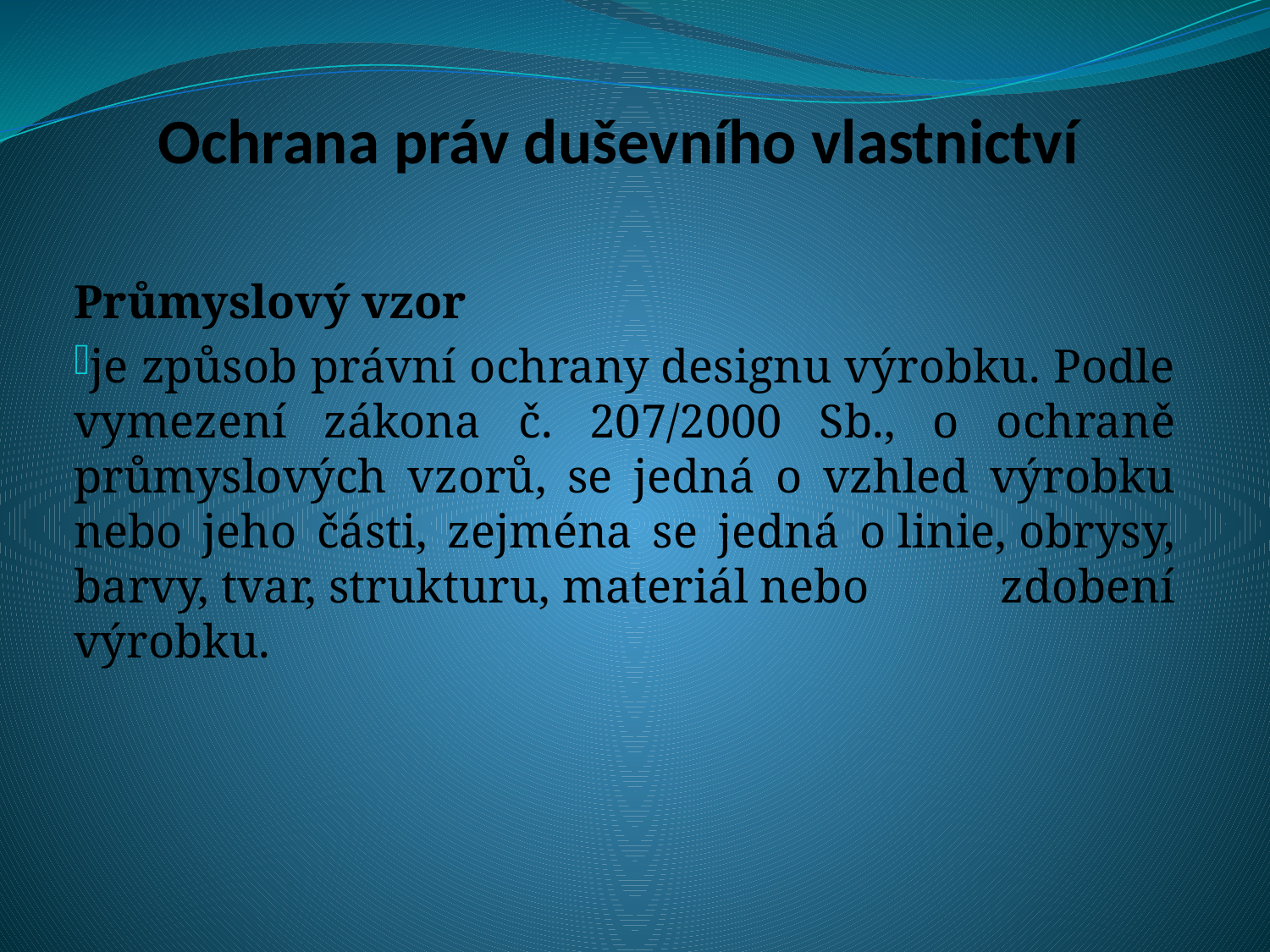

# Ochrana práv duševního vlastnictví
Průmyslový vzor
je způsob právní ochrany designu výrobku. Podle vymezení zákona č. 207/2000 Sb., o ochraně průmyslových vzorů, se jedná o vzhled výrobku nebo jeho části, zejména se jedná o linie, obrysy, barvy, tvar, strukturu, materiál nebo zdobení výrobku.